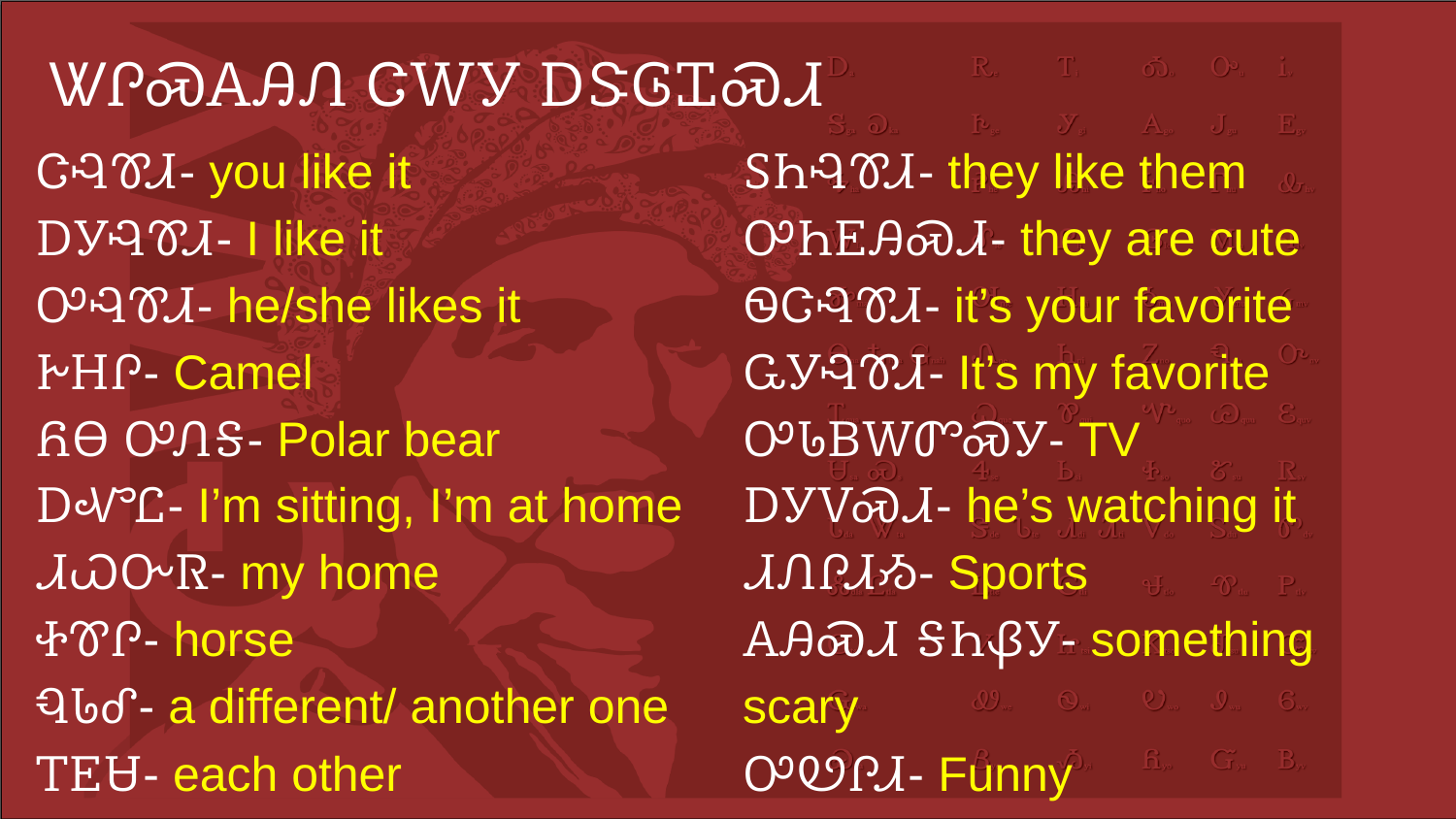

# ᏔᎵᏍᎪᎯᏁ ᏣᎳᎩ ᎠᏕᎶᏆᏍᏗ
ᏣᎸᏈᏗ- you like it
ᎠᎩᎸᏈᏗ- I like it
ᎤᎸᏈᏗ- he/she likes it
ᎨᎻᎵ- Camel
ᏲᎾ ᎤᏁᎦ- Polar bear
ᎠᏉᏝ- I’m sitting, I’m at home
ᏗᏇᏅᏒ- my home
ᏐᏈᎵ- horse
ᏄᏓᎴ- a different/ another one
ᎢᎬᏌ- each other

ᏚᏂᎸᏈᏗ- they like them
ᎤᏂᎬᎯᏍᏗ- they are cute
ᏫᏣᎸᏈᏗ- it’s your favorite
ᏩᎩᎸᏈᏗ- It’s my favorite
ᎤᏓᏴᎳᏛᏍᎩ- TV
ᎠᎩᏙᏍᏗ- he’s watching it
ᏗᏁᎵᏗᏱ- Sports
ᎪᎯᏍᏗ ᎦᏂᏰᎩ- something scary
ᎤᏬᎵᏗ- Funny